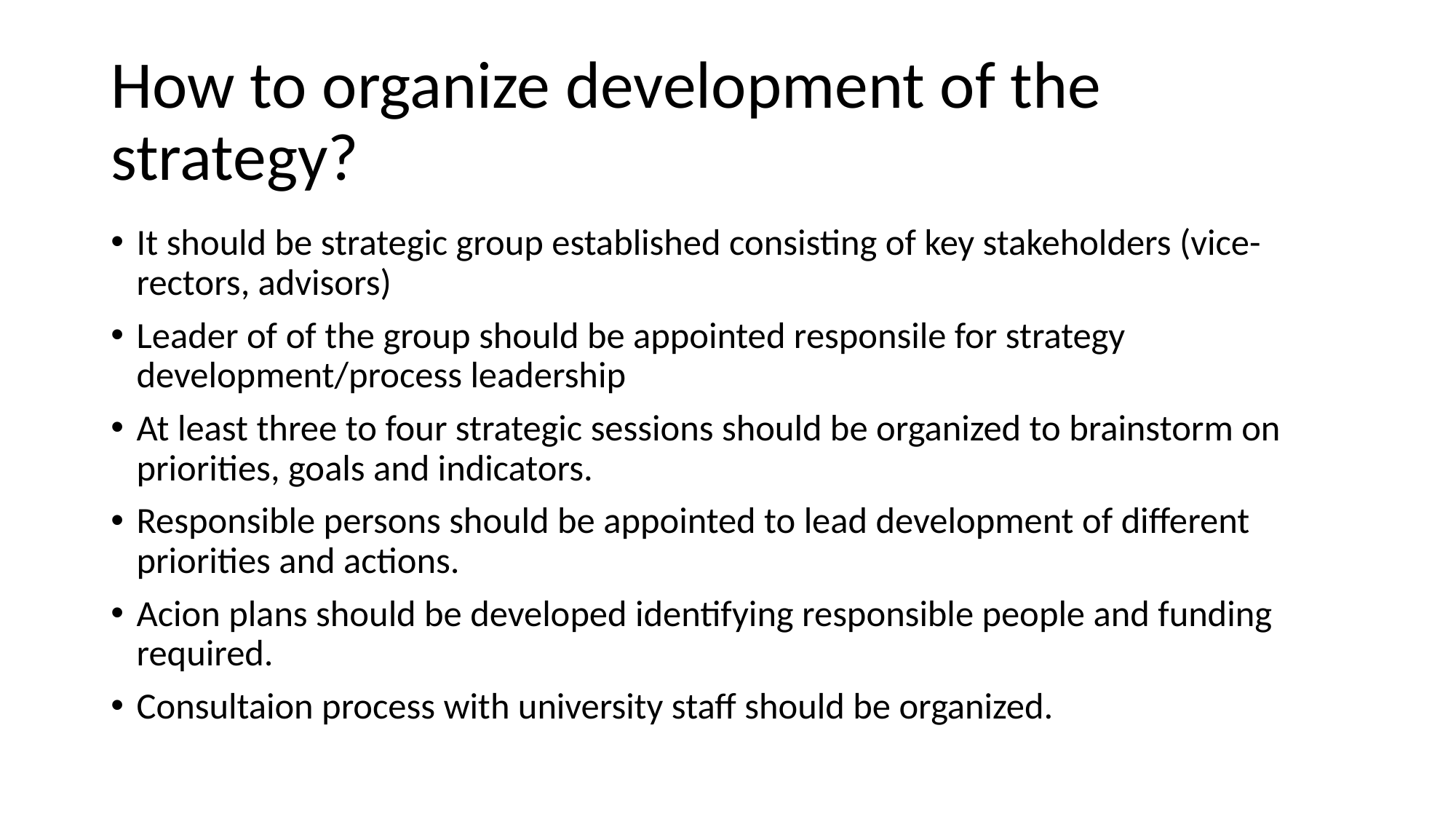

# How to organize development of the strategy?
It should be strategic group established consisting of key stakeholders (vice-rectors, advisors)
Leader of of the group should be appointed responsile for strategy development/process leadership
At least three to four strategic sessions should be organized to brainstorm on priorities, goals and indicators.
Responsible persons should be appointed to lead development of different priorities and actions.
Acion plans should be developed identifying responsible people and funding required.
Consultaion process with university staff should be organized.